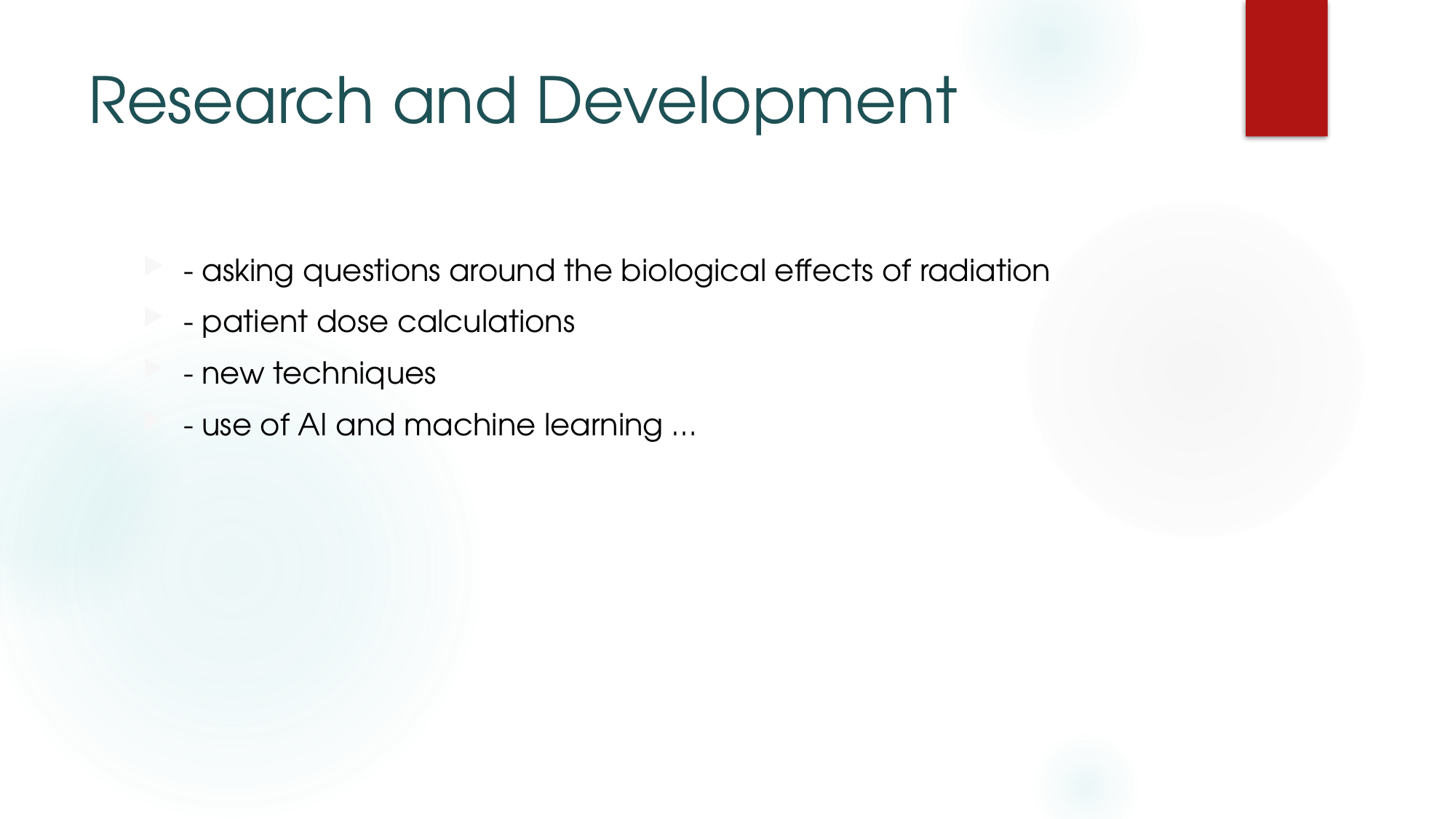

# Research and Development
- asking questions around the biological effects of radiation
- patient dose calculations
- new techniques
- use of AI and machine learning …